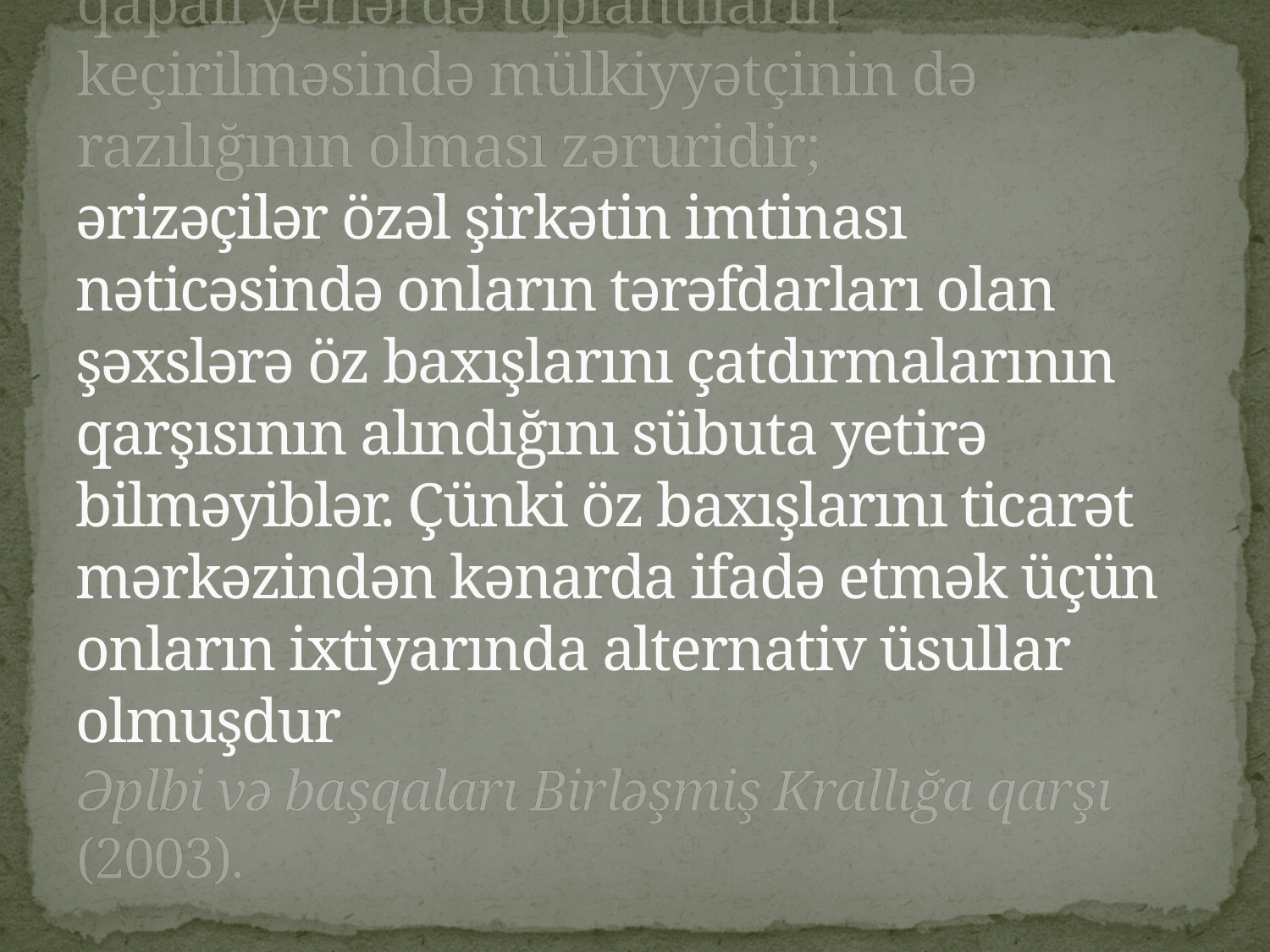

# ictimai yer hesab edilməsinə baxmayaraq xüsusi mülkiyyətdə olan qapalı yerlərdə toplantıların keçirilməsində mülkiyyətçinin də razılığının olması zəruridir; ərizəçilər özəl şirkətin imtinası nəticəsində onların tərəfdarları olan şəxslərə öz baxışlarını çatdırmalarının qarşısının alındığını sübuta yetirə bilməyiblər. Çünki öz baxışlarını ticarət mərkəzindən kənarda ifadə etmək üçün onların ixtiyarında alternativ üsullar olmuşdur Əplbi və başqaları Birləşmiş Krallığa qarşı (2003).